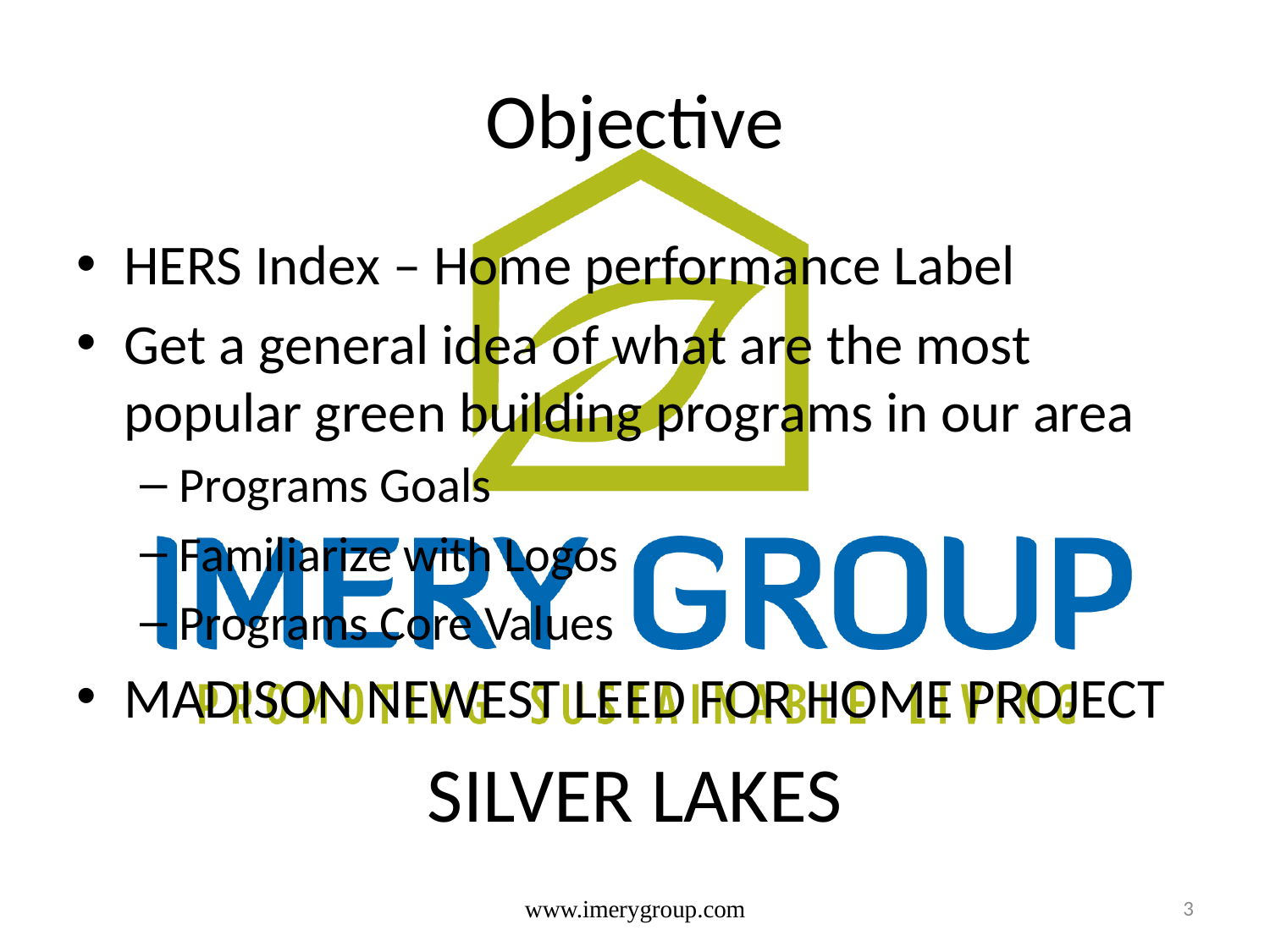

Objective
HERS Index – Home performance Label
Get a general idea of what are the most popular green building programs in our area
Programs Goals
Familiarize with Logos
Programs Core Values
MADISON NEWEST LEED FOR HOME PROJECT
SILVER LAKES

www.imerygroup.com
3